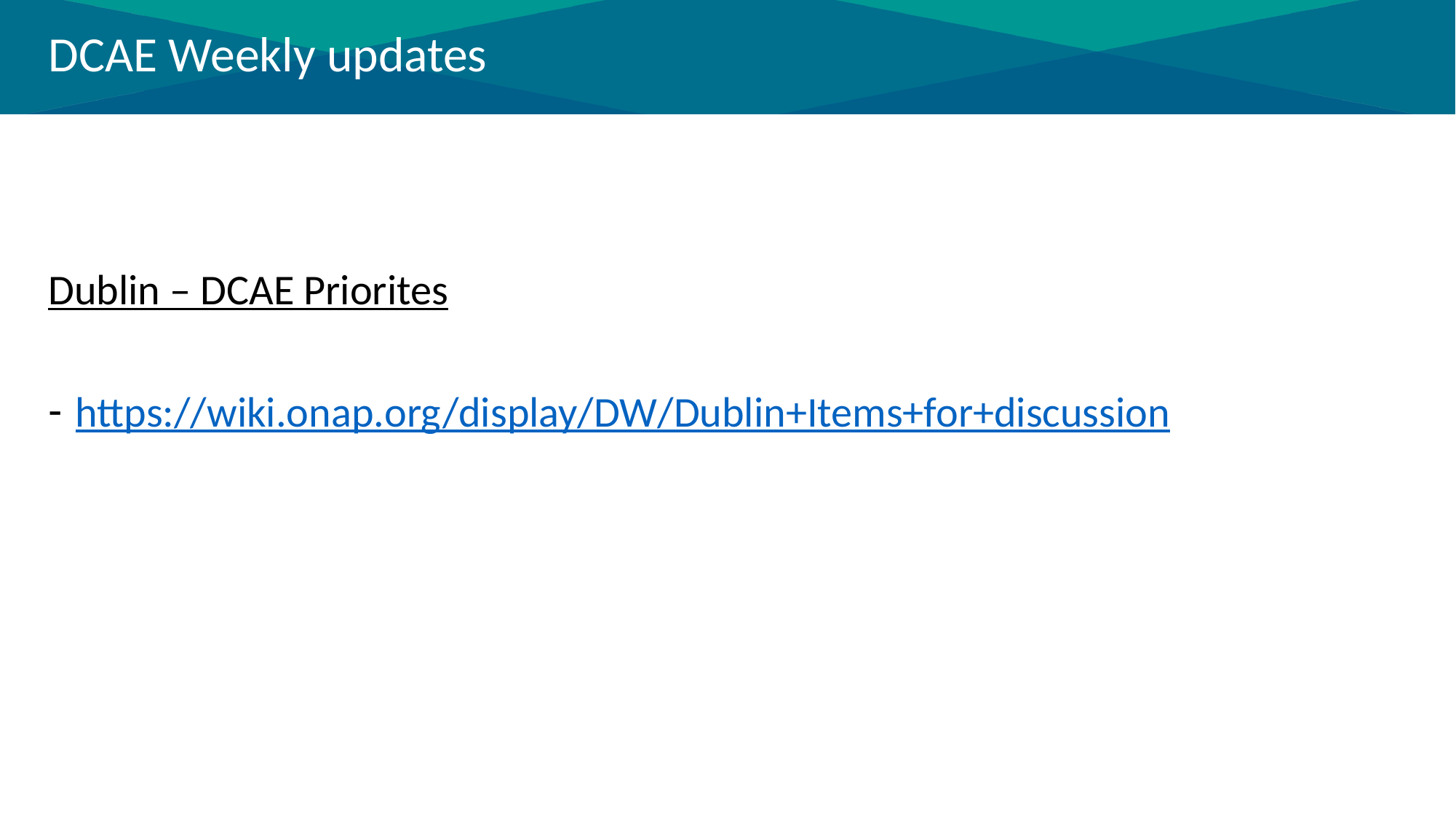

# DCAE Weekly updates

Dublin – DCAE Priorites

https://wiki.onap.org/display/DW/Dublin+Items+for+discussion